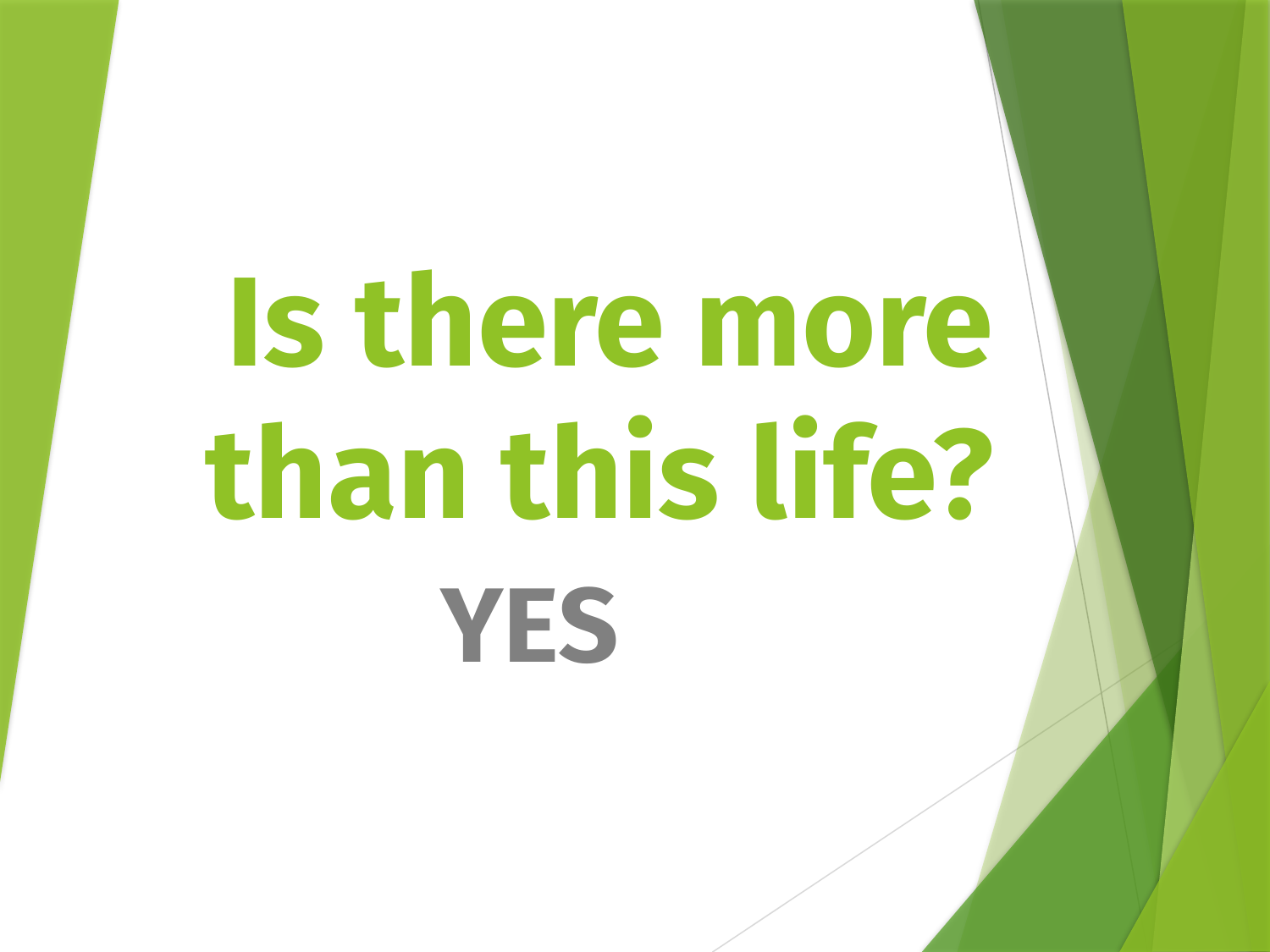

# Is there more than this life?
YES